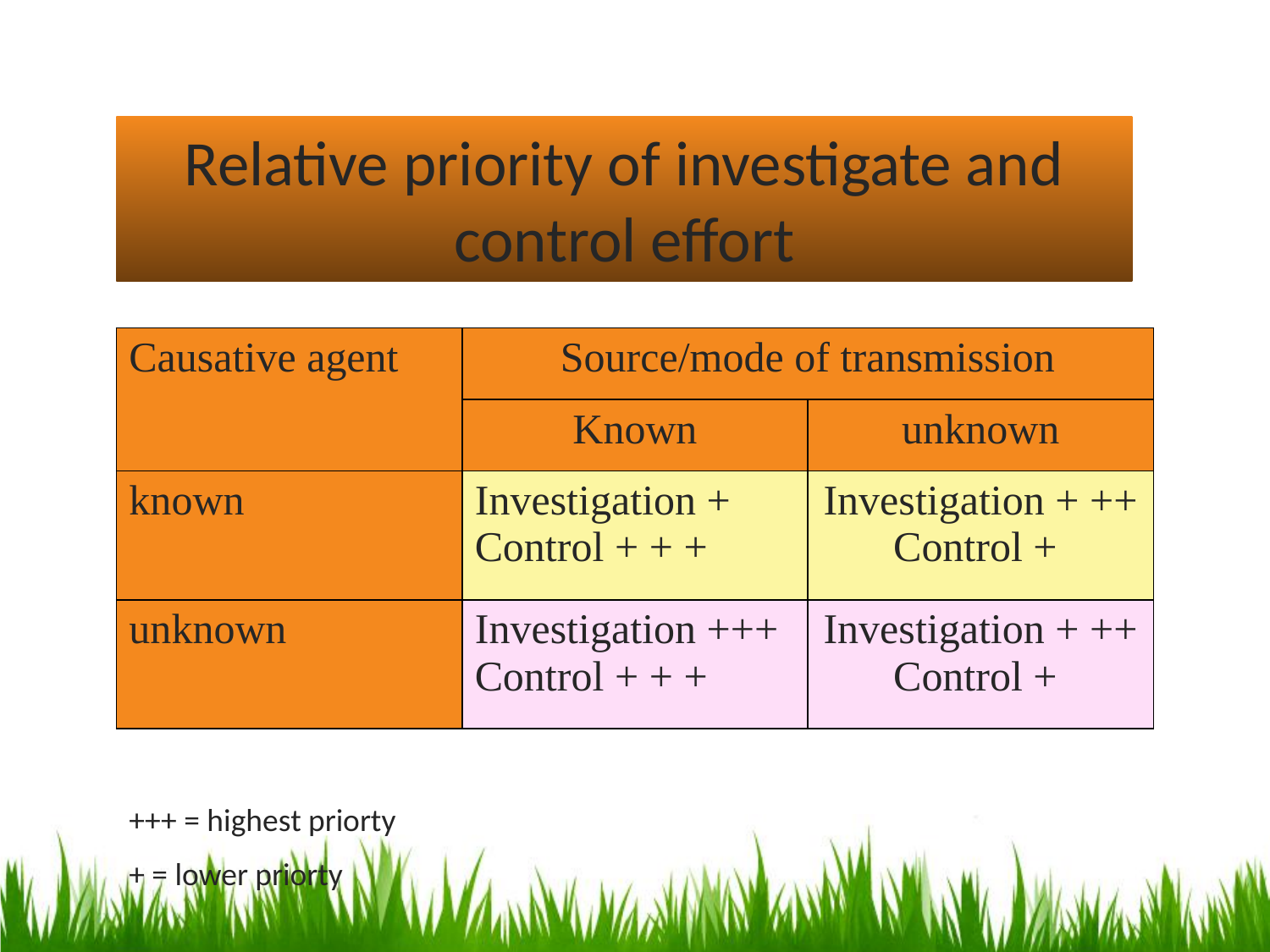

Relative priority of investigate and control effort

| Causative agent | Source/mode of transmission |  |
| --- | --- | --- |
|  | Known | unknown |
| known | Investigation + Control + + + | Investigation + ++ Control + |
| unknown | Investigation +++ Control + + + | Investigation + ++ Control + |
+++ = highest priorty
+ = lower priorty